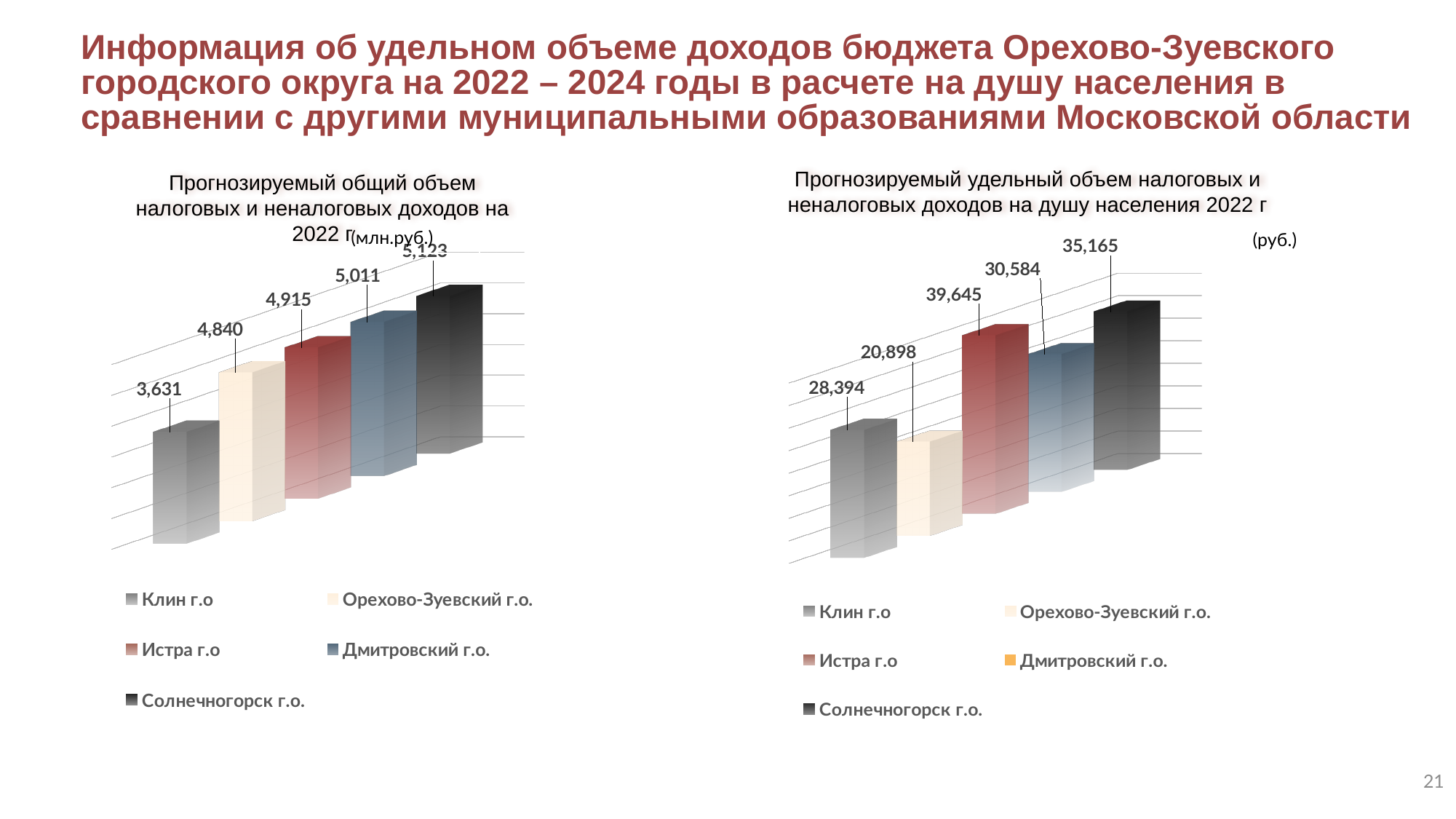

Информация об удельном объеме доходов бюджета Орехово-Зуевского городского округа на 2022 – 2024 годы в расчете на душу населения в сравнении с другими муниципальными образованиями Московской области
Прогнозируемый удельный объем налоговых и неналоговых доходов на душу населения 2022 г
Прогнозируемый общий объем налоговых и неналоговых доходов на 2022 г
(млн.руб.)
(руб.)

[unsupported chart]

[unsupported chart]

21